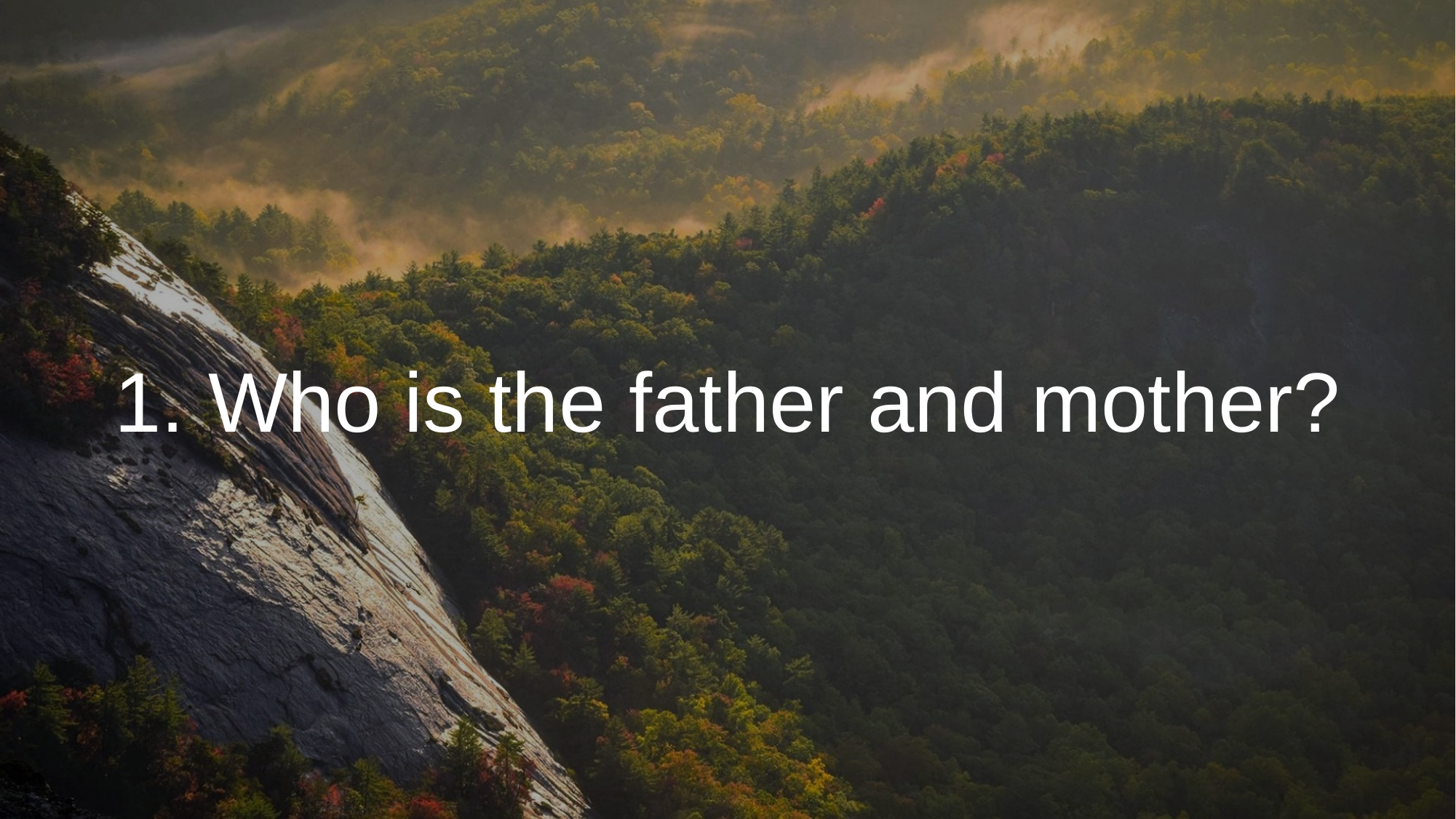

# 1. Who is the father and mother?